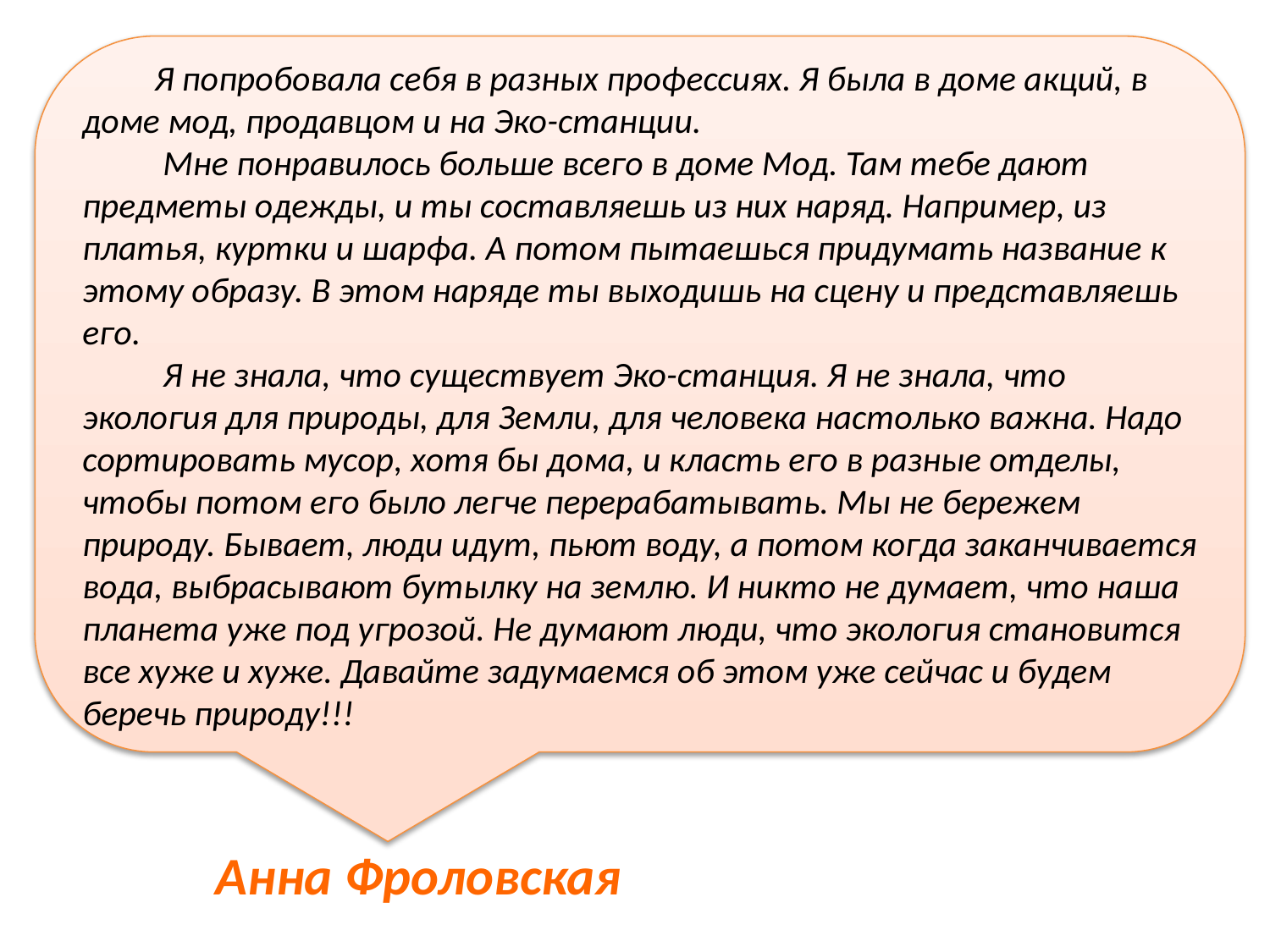

Я попробовала себя в разных профессиях. Я была в доме акций, в доме мод, продавцом и на Эко-станции.
          Мне понравилось больше всего в доме Мод. Там тебе дают предметы одежды, и ты составляешь из них наряд. Например, из платья, куртки и шарфа. А потом пытаешься придумать название к этому образу. В этом наряде ты выходишь на сцену и представляешь его.
          Я не знала, что существует Эко-станция. Я не знала, что экология для природы, для Земли, для человека настолько важна. Надо сортировать мусор, хотя бы дома, и класть его в разные отделы, чтобы потом его было легче перерабатывать. Мы не бережем природу. Бывает, люди идут, пьют воду, а потом когда заканчивается вода, выбрасывают бутылку на землю. И никто не думает, что наша планета уже под угрозой. Не думают люди, что экология становится все хуже и хуже. Давайте задумаемся об этом уже сейчас и будем беречь природу!!!
Анна Фроловская